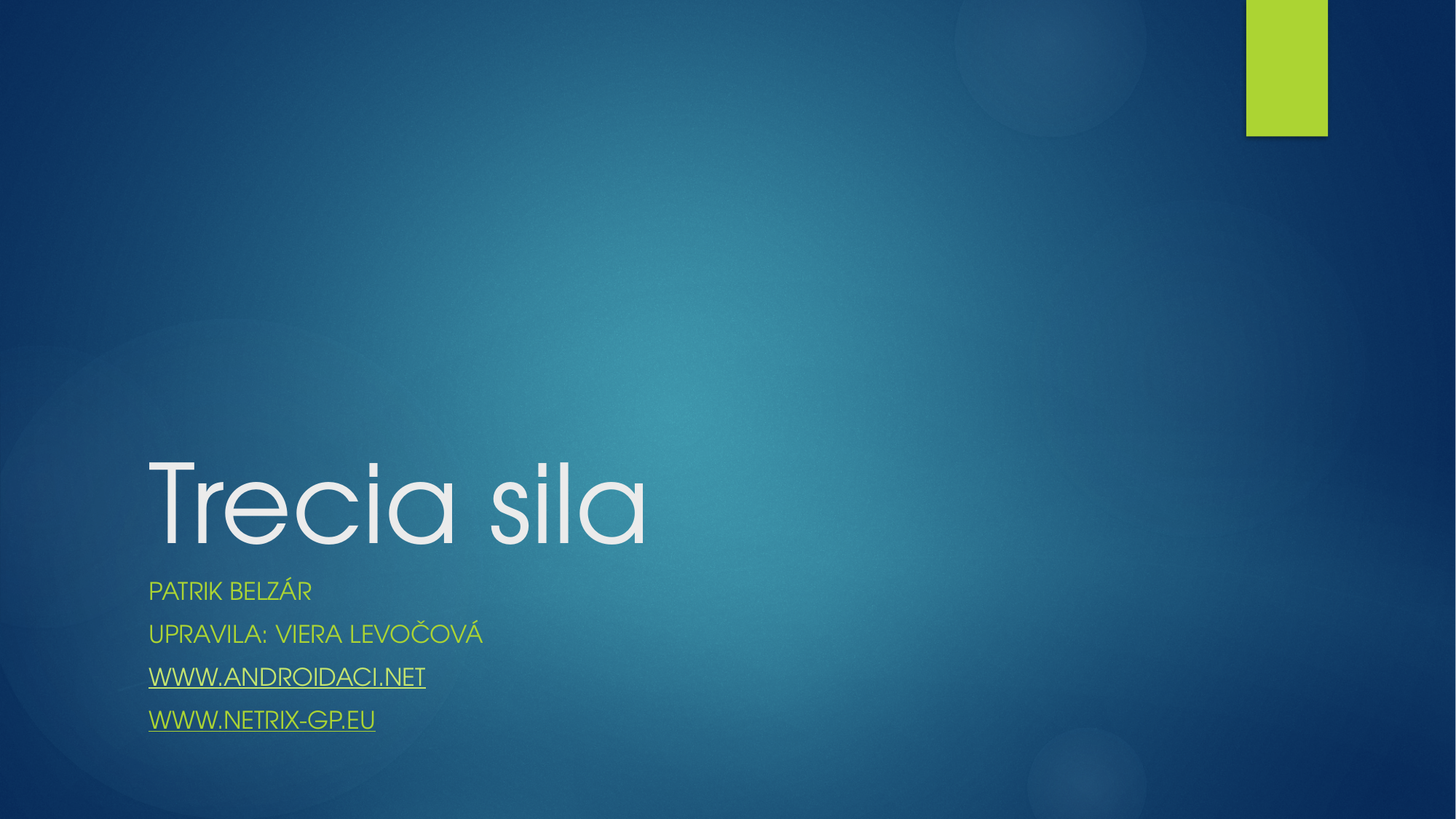

# Trecia sila
Patrik Belzár
Upravila: Viera Levočová
www.androidaci.net
www.netrix-gp.eu